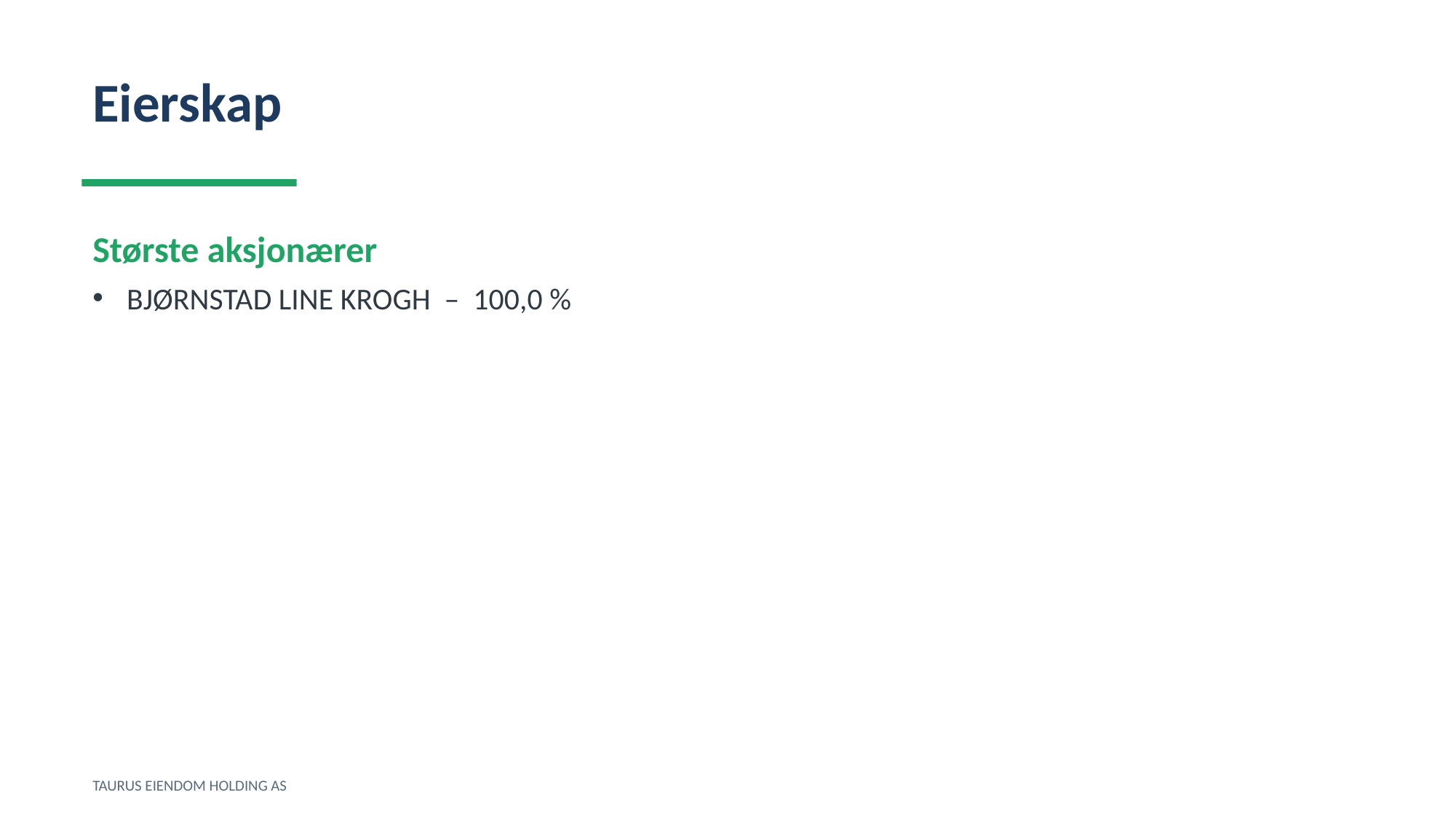

Eierskap

Største aksjonærer
BJØRNSTAD LINE KROGH  –  100,0 %
TAURUS EIENDOM HOLDING AS